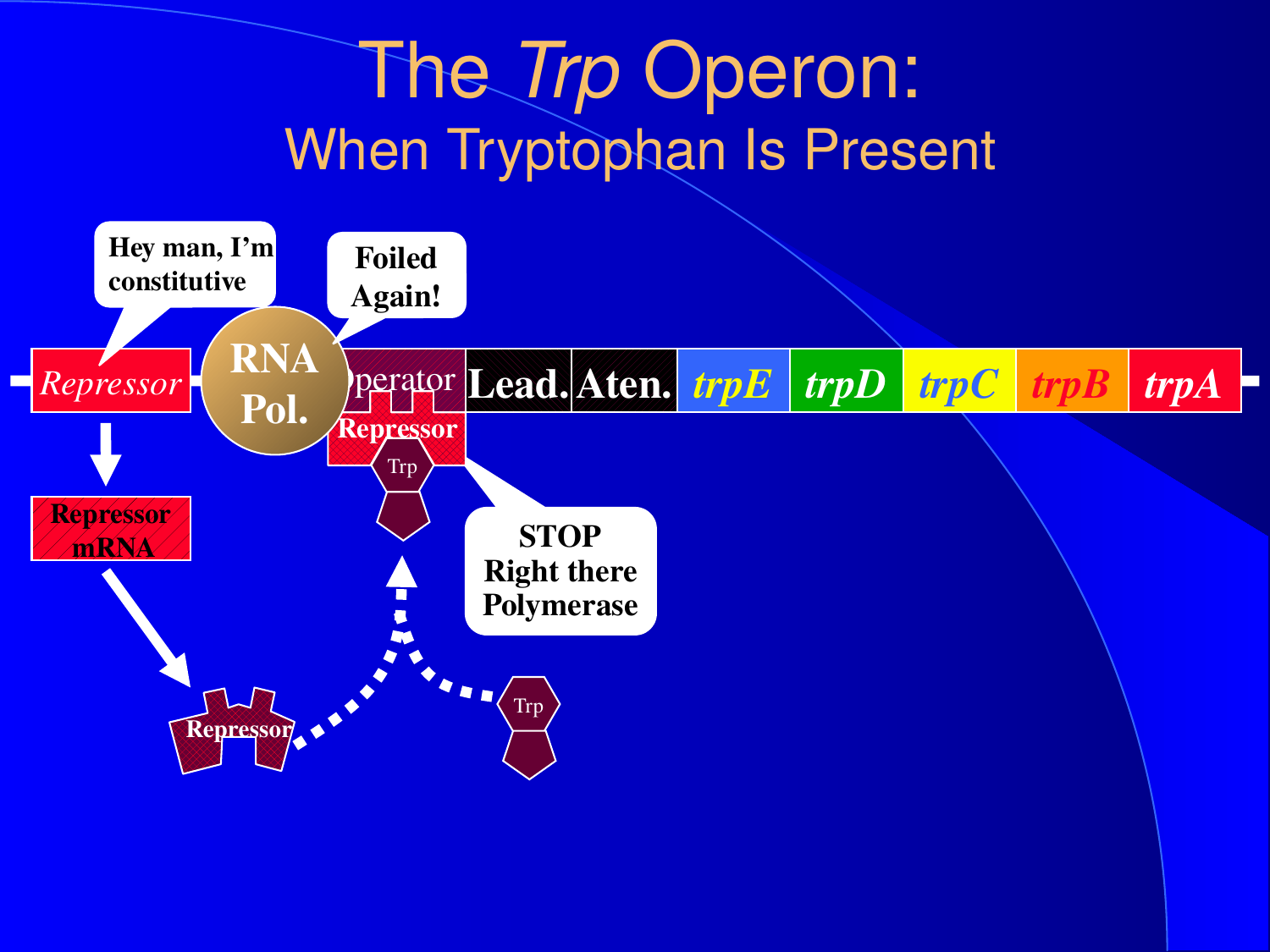

# The Trp Operon: When Tryptophan Is Present

Hey man, I’m
constitutive

Repressor
 mRNA
Foiled
Again!
RNA
Pol.
Repressor
Promo.
Operator

Lead.
Aten.
trpE
trpD
trpC
trpB
trpA

Repressor
Trp

STOP
Right there
Polymerase

Repressor
Trp